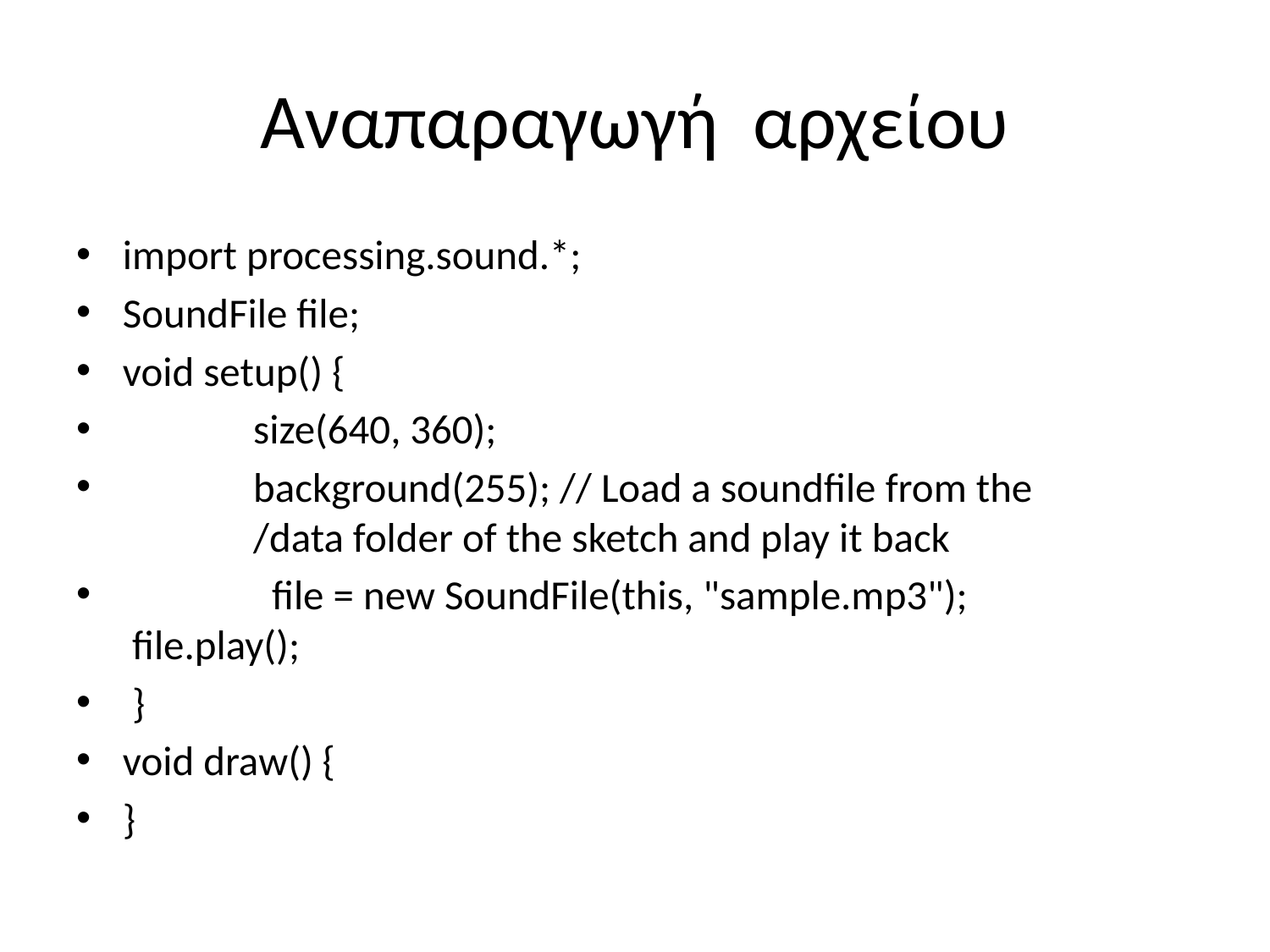

# Αναπαραγωγή  αρχείου
import processing.sound.*;
SoundFile file;
void setup() {
              size(640, 360);
              background(255); // Load a soundfile from the                                /data folder of the sketch and play it back
                file = new SoundFile(this, "sample.mp3");                          file.play();
 }
void draw() {
}